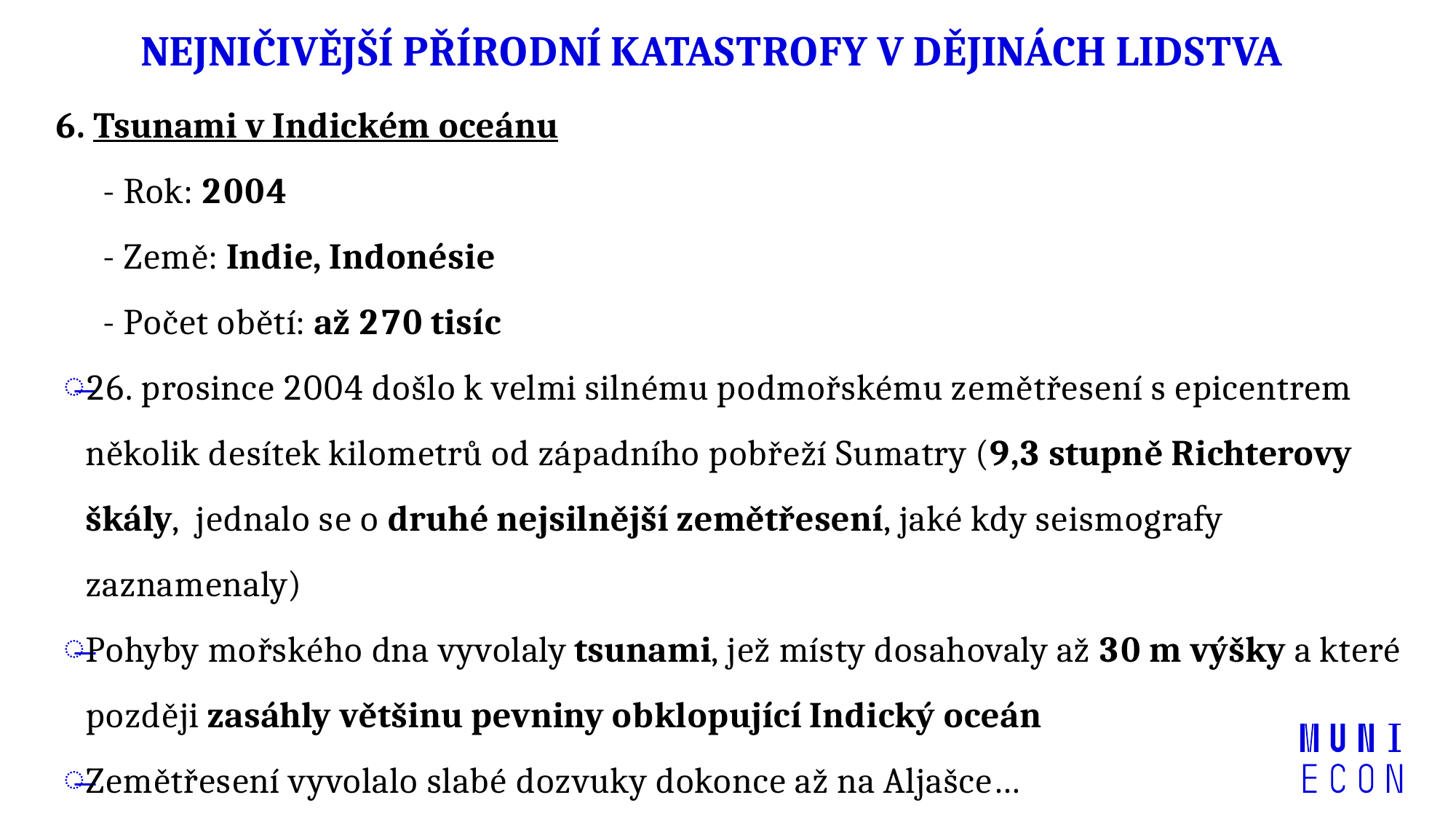

# NEJNIČIVĚJŠÍ PŘÍRODNÍ KATASTROFY V DĚJINÁCH LIDSTVA
6. Tsunami v Indickém oceánu
      - Rok: 2004
      - Země: Indie, Indonésie
      - Počet obětí: až 270 tisíc
26. prosince 2004 došlo k velmi silnému podmořskému zemětřesení s epicentrem několik desítek kilometrů od západního pobřeží Sumatry (9,3 stupně Richterovy škály,  jednalo se o druhé nejsilnější zemětřesení, jaké kdy seismografy zaznamenaly)
Pohyby mořského dna vyvolaly tsunami, jež místy dosahovaly až 30 m výšky a které později zasáhly většinu pevniny obklopující Indický oceán
Zemětřesení vyvolalo slabé dozvuky dokonce až na Aljašce…